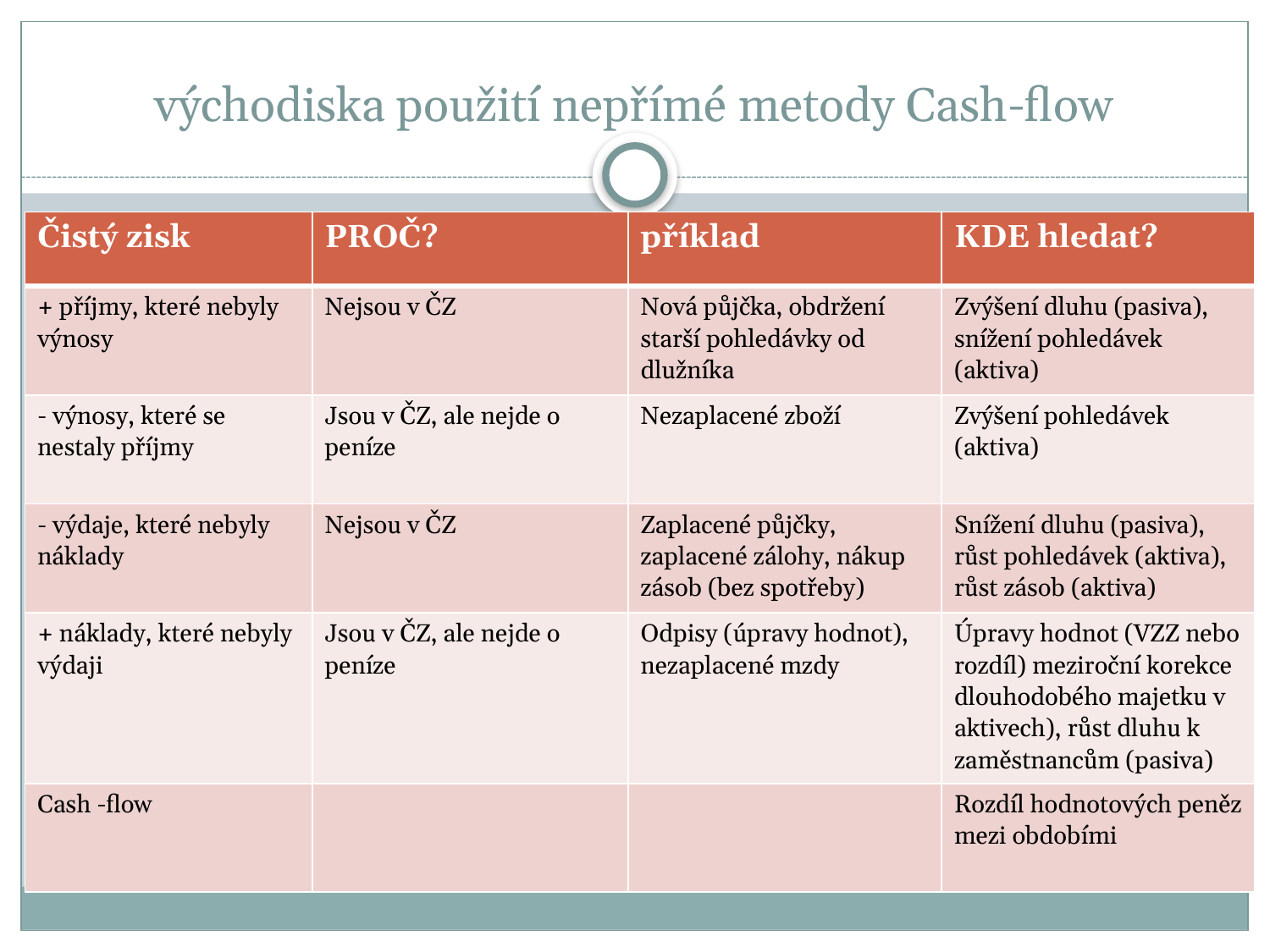

# východiska použití nepřímé metody Cash-flow
| Čistý zisk | PROČ? | příklad | KDE hledat? |
| --- | --- | --- | --- |
| + příjmy, které nebyly výnosy | Nejsou v ČZ | Nová půjčka, obdržení starší pohledávky od dlužníka | Zvýšení dluhu (pasiva), snížení pohledávek (aktiva) |
| - výnosy, které se nestaly příjmy | Jsou v ČZ, ale nejde o peníze | Nezaplacené zboží | Zvýšení pohledávek (aktiva) |
| - výdaje, které nebyly náklady | Nejsou v ČZ | Zaplacené půjčky, zaplacené zálohy, nákup zásob (bez spotřeby) | Snížení dluhu (pasiva), růst pohledávek (aktiva), růst zásob (aktiva) |
| + náklady, které nebyly výdaji | Jsou v ČZ, ale nejde o peníze | Odpisy (úpravy hodnot), nezaplacené mzdy | Úpravy hodnot (VZZ nebo rozdíl) meziroční korekce dlouhodobého majetku v aktivech), růst dluhu k zaměstnancům (pasiva) |
| Cash -flow |  |  | Rozdíl hodnotových peněz mezi obdobími |